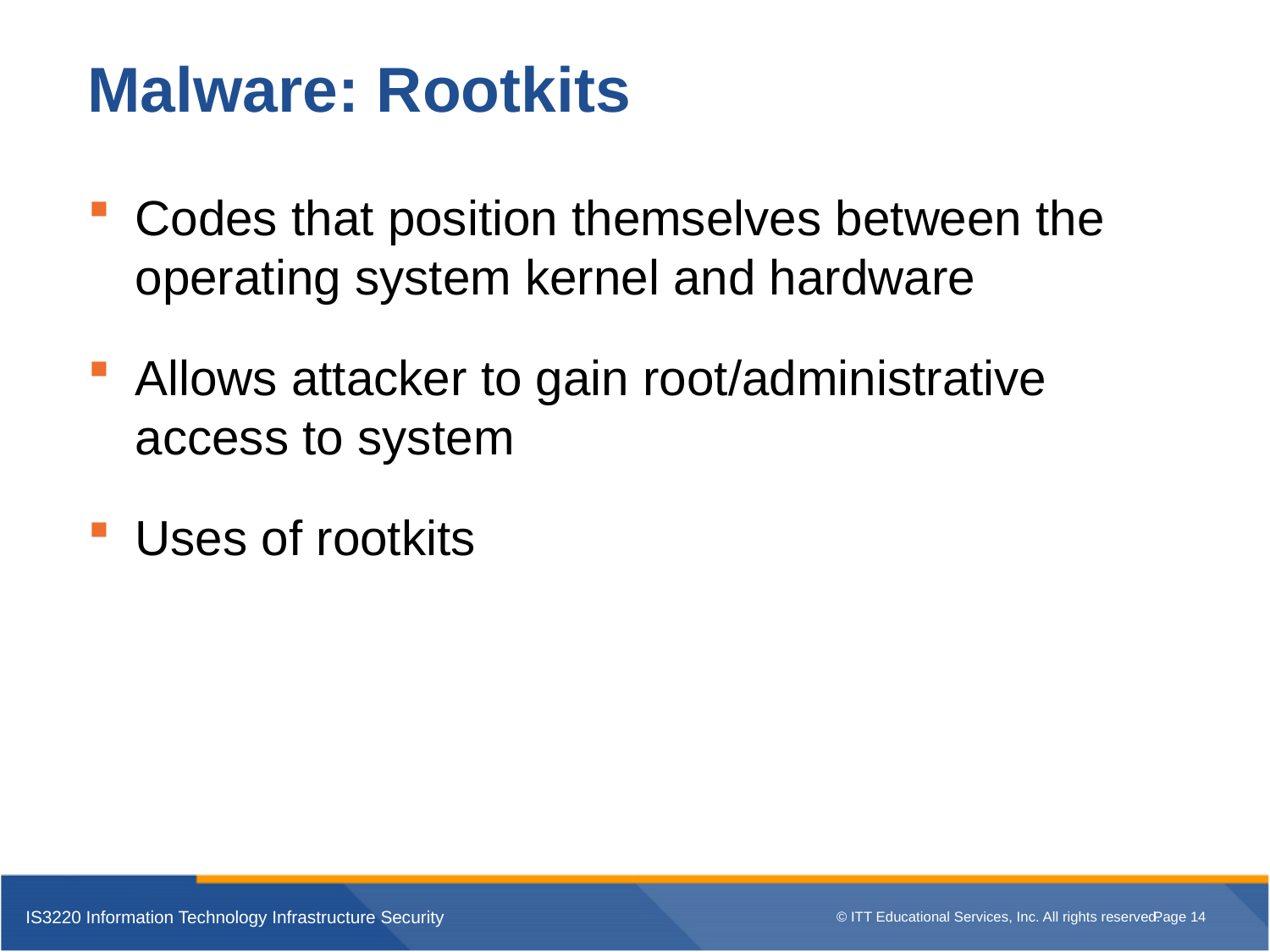

# Malware: Rootkits
Codes that position themselves between the operating system kernel and hardware
Allows attacker to gain root/administrative access to system
Uses of rootkits